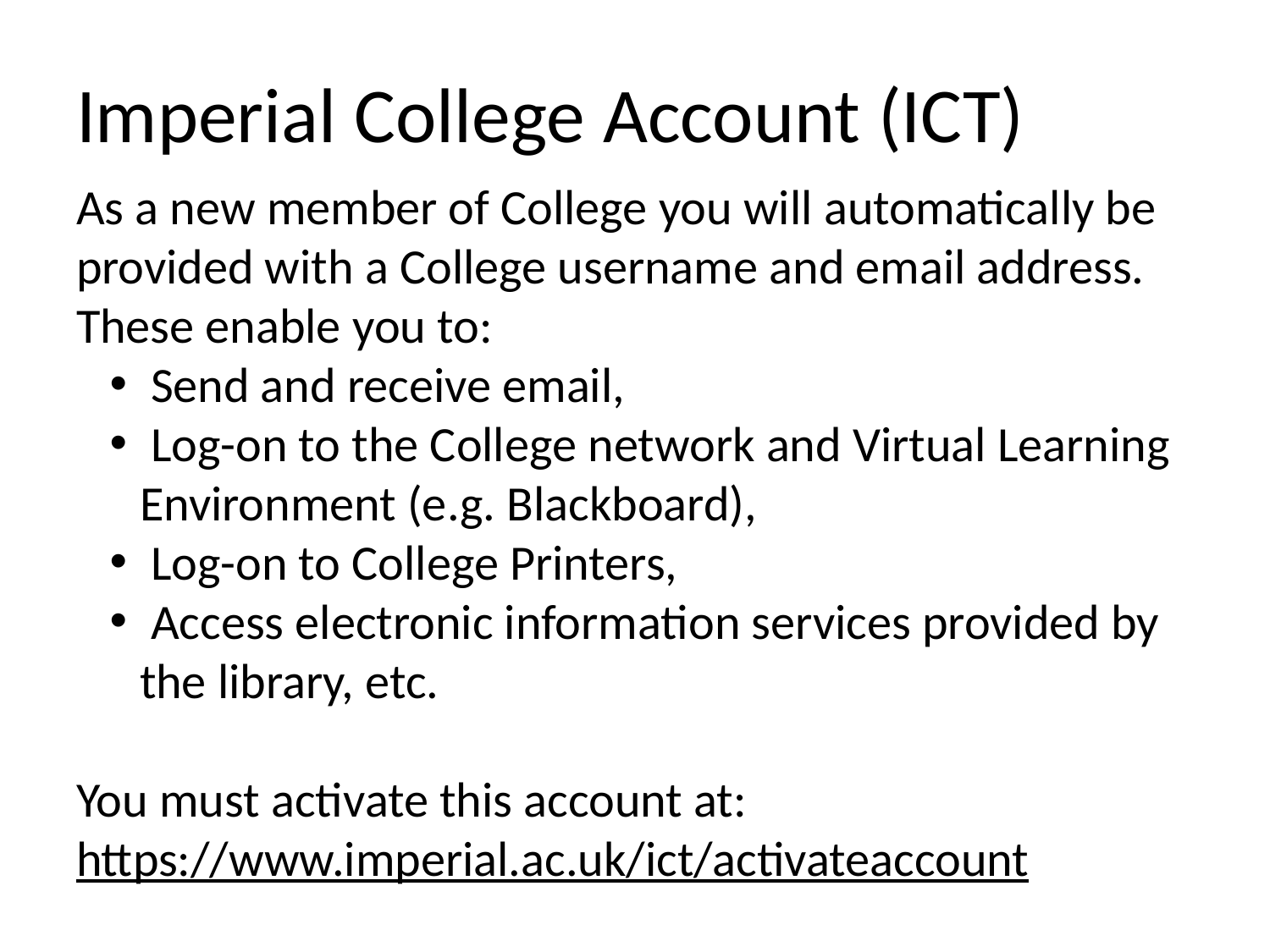

Imperial College Account (ICT)
As a new member of College you will automatically be provided with a College username and email address. These enable you to:
 Send and receive email,
 Log-on to the College network and Virtual Learning Environment (e.g. Blackboard),
 Log-on to College Printers,
 Access electronic information services provided by the library, etc.

You must activate this account at:
https://www.imperial.ac.uk/ict/activateaccount